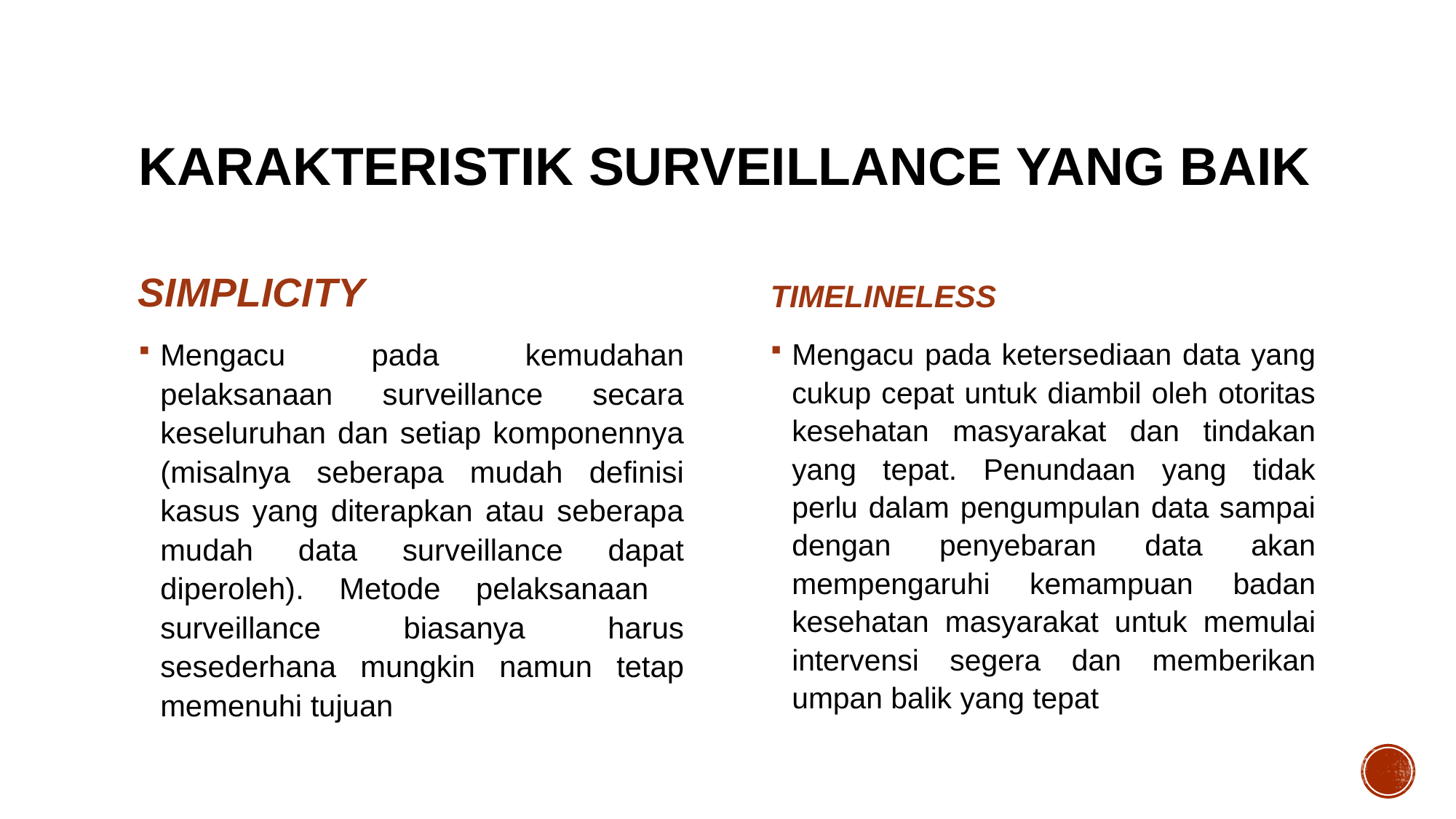

# KARAKTERISTIK SURVEILLANCE YANG BAIK

SIMPLICITY

TIMELINELESS

Mengacu pada kemudahan pelaksanaan surveillance secara keseluruhan dan setiap komponennya (misalnya seberapa mudah definisi kasus yang diterapkan atau seberapa mudah data surveillance dapat diperoleh). Metode pelaksanaan  surveillance biasanya harus sesederhana mungkin namun tetap memenuhi tujuan
Mengacu pada ketersediaan data yang cukup cepat untuk diambil oleh otoritas kesehatan masyarakat dan tindakan yang tepat. Penundaan yang tidak perlu dalam pengumpulan data sampai dengan penyebaran data akan mempengaruhi kemampuan badan kesehatan masyarakat untuk memulai intervensi segera dan memberikan umpan balik yang tepat